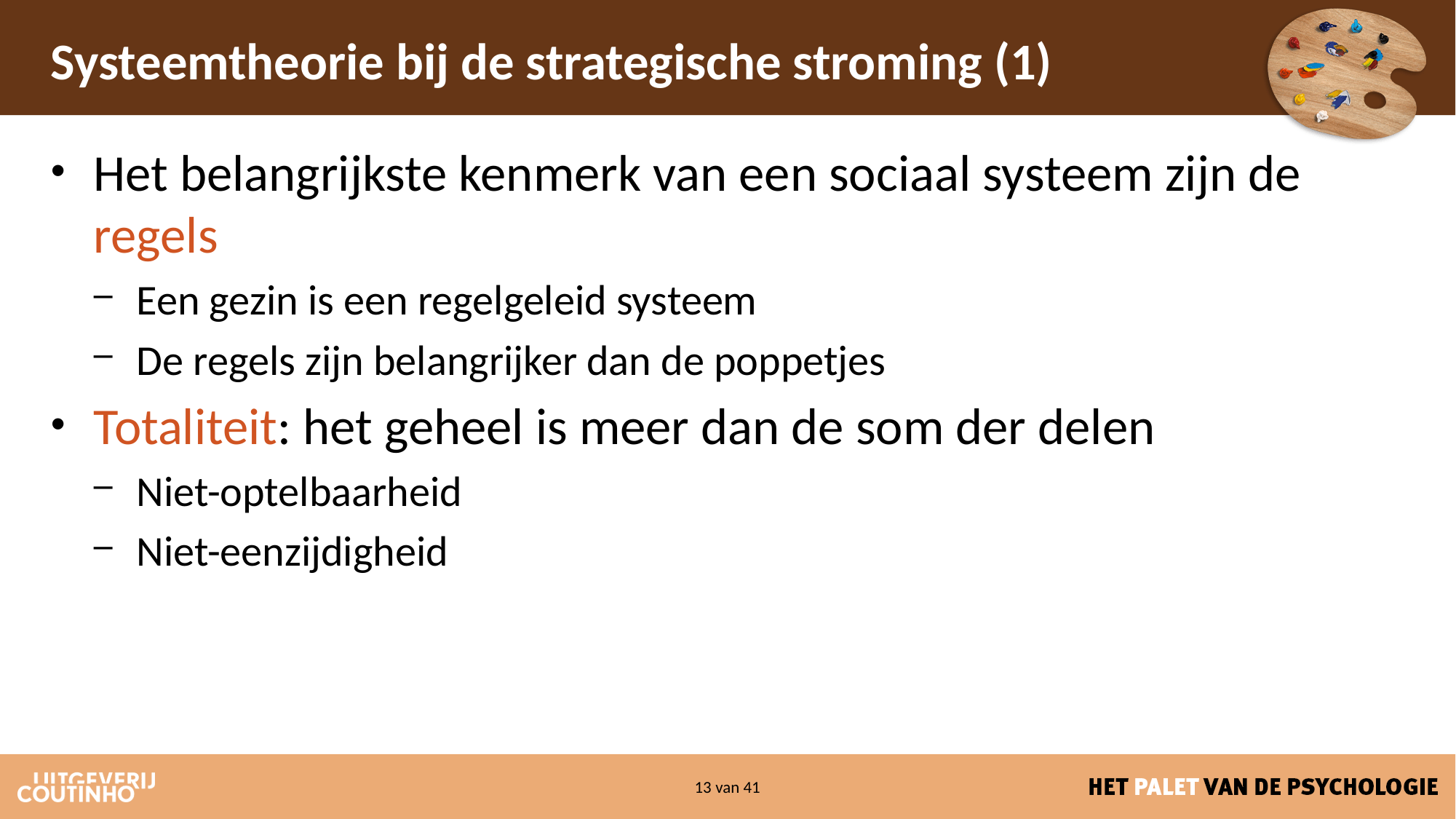

# Systeemtheorie bij de strategische stroming (1)
Het belangrijkste kenmerk van een sociaal systeem zijn de regels
Een gezin is een regelgeleid systeem
De regels zijn belangrijker dan de poppetjes
Totaliteit: het geheel is meer dan de som der delen
Niet-optelbaarheid
Niet-eenzijdigheid